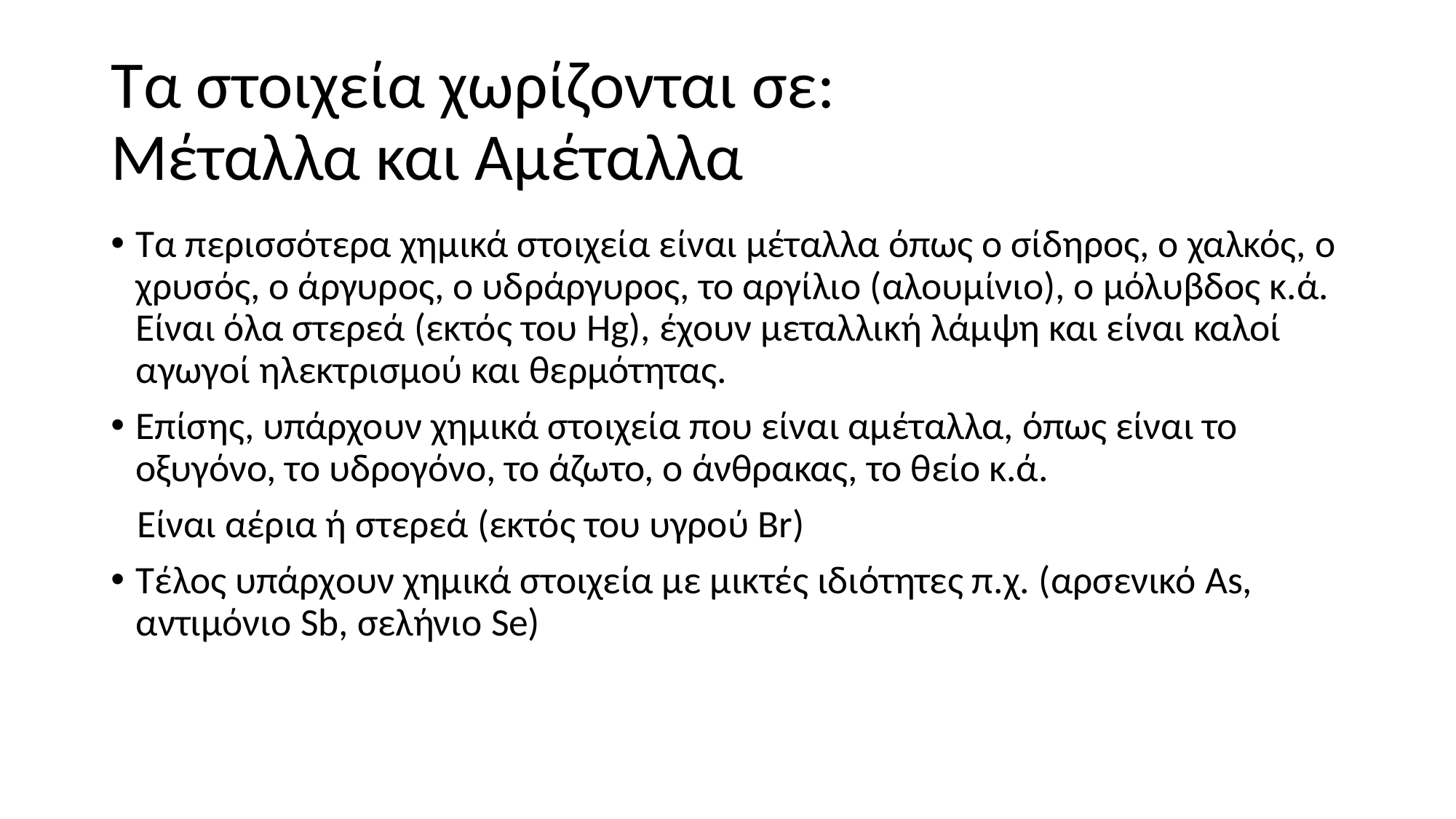

# Τα στοιχεία χωρίζονται σε: Μέταλλα και Αμέταλλα
Τα περισσότερα χημικά στοιχεία είναι μέταλλα όπως ο σίδηρος, ο χαλκός, ο χρυσός, ο άργυρος, ο υδράργυρος, το αργίλιο (αλουμίνιο), ο μόλυβδος κ.ά.
Είναι όλα στερεά (εκτός του Hg), έχουν μεταλλική λάμψη και είναι καλοί αγωγοί ηλεκτρισμού και θερμότητας.
Επίσης, υπάρχουν χημικά στοιχεία που είναι αμέταλλα, όπως είναι το οξυγόνο, το υδρογόνο, το άζωτο, ο άνθρακας, το θείο κ.ά.
   Είναι αέρια ή στερεά (εκτός του υγρού Br)
Τέλος υπάρχουν χημικά στοιχεία με μικτές ιδιότητες π.χ. (αρσενικό As, αντιμόνιο Sb, σελήνιο Se)